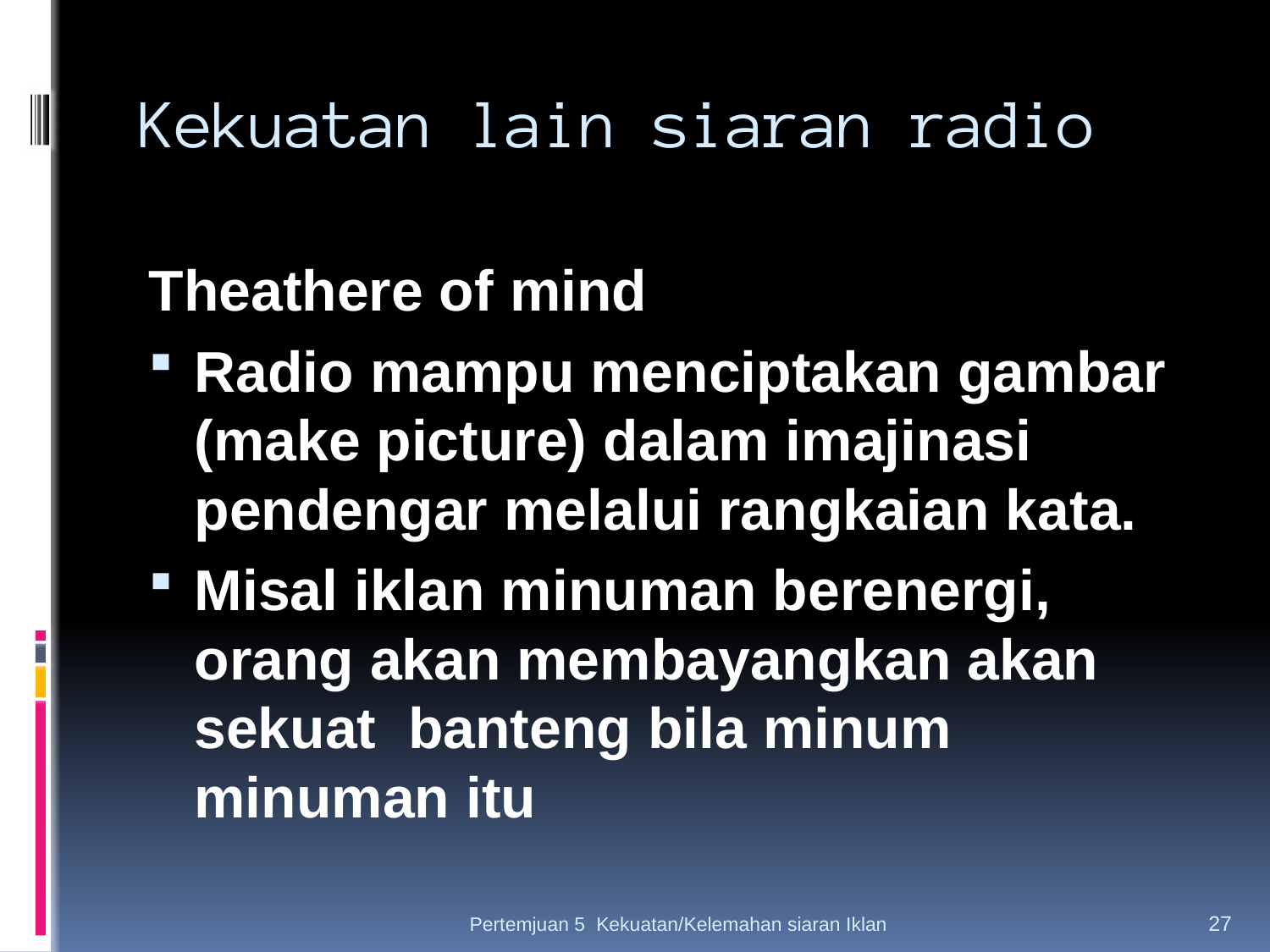

# Kekuatan lain siaran radio
Theathere of mind
Radio mampu menciptakan gambar (make picture) dalam imajinasi pendengar melalui rangkaian kata.
Misal iklan minuman berenergi, orang akan membayangkan akan sekuat  banteng bila minum minuman itu
Pertemjuan 5  Kekuatan/Kelemahan siaran Iklan
27